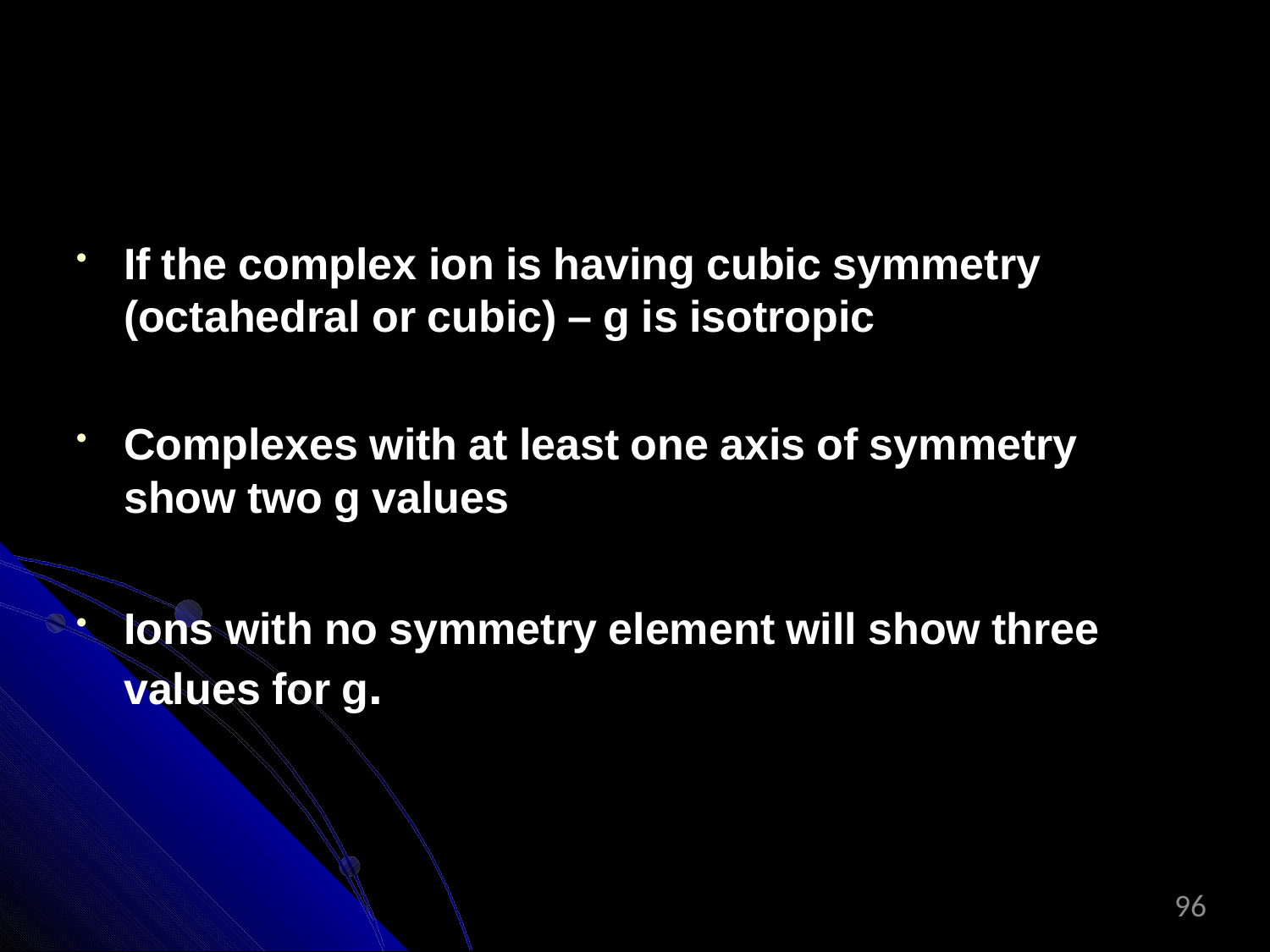

If the complex ion is having cubic symmetry (octahedral or cubic) – g is isotropic
Complexes with at least one axis of symmetry show two g values

Ions with no symmetry element will show three values for g.

96